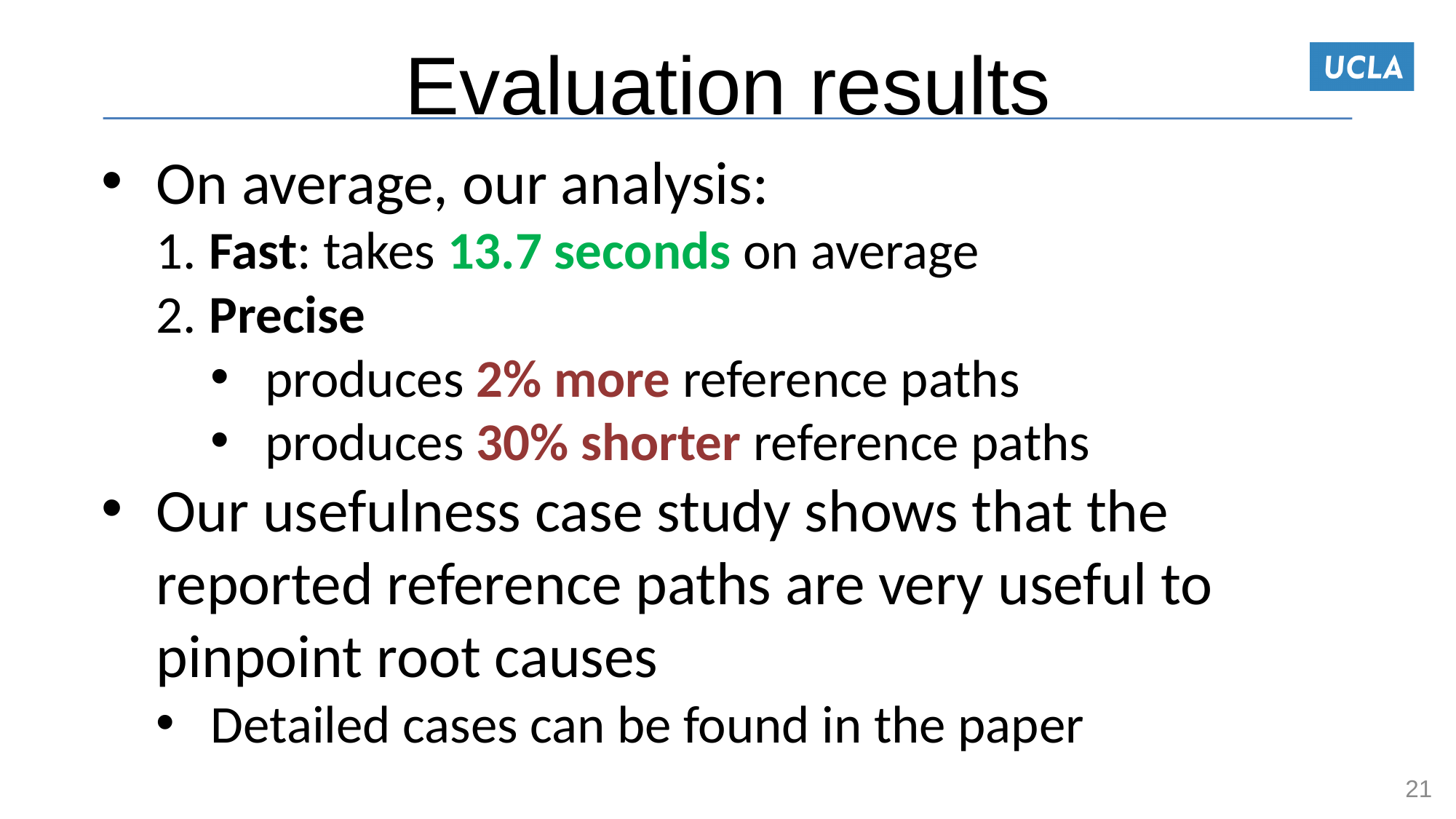

# Evaluation results
On average, our analysis:
 Fast: takes 13.7 seconds on average
 Precise
produces 2% more reference paths
produces 30% shorter reference paths
Our usefulness case study shows that the reported reference paths are very useful to pinpoint root causes
Detailed cases can be found in the paper

21